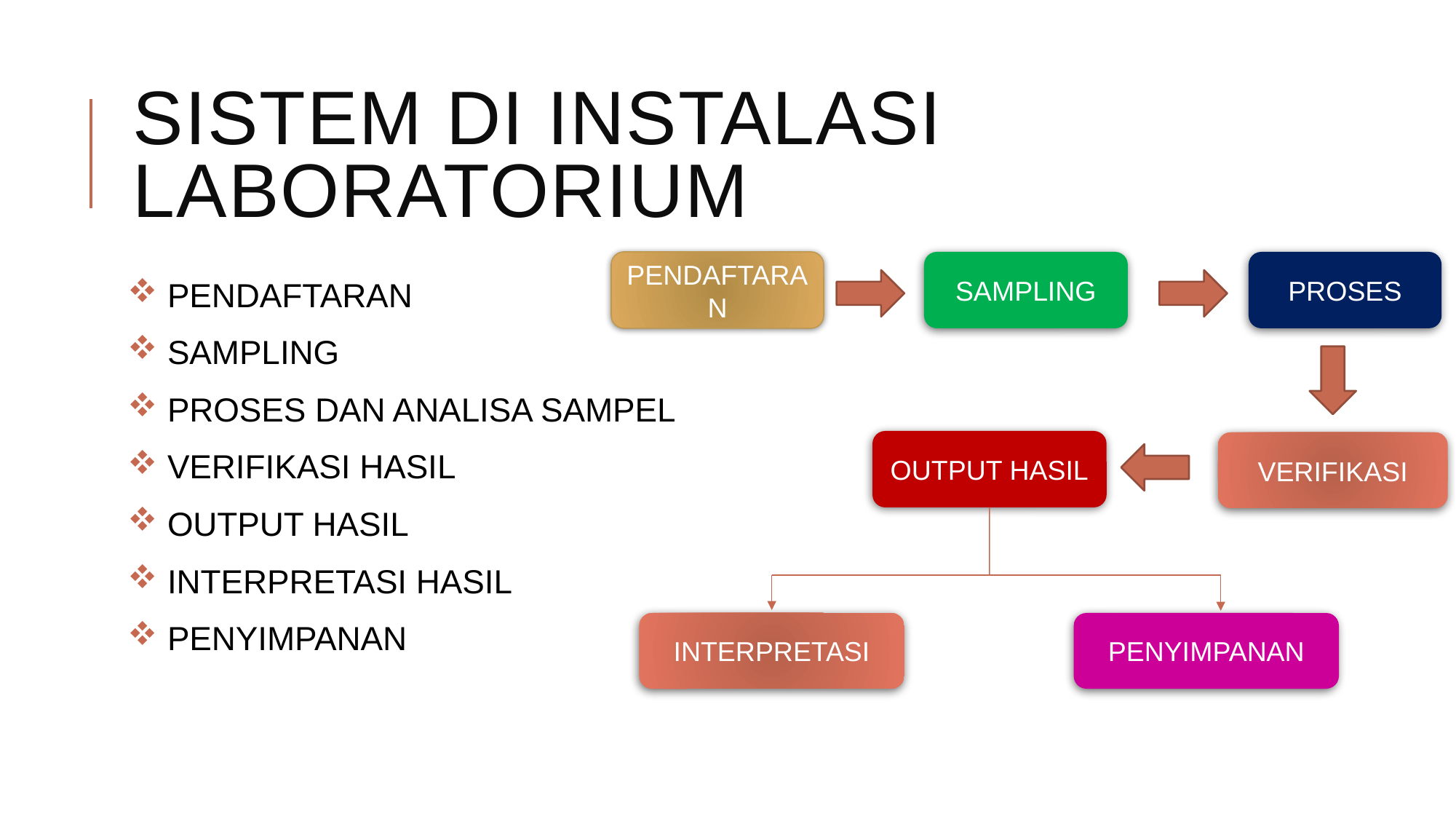

# SISTEM DI INSTALASI LABORATORIUM
PENDAFTARAN
SAMPLING
PROSES

 PENDAFTARAN
 SAMPLING
 PROSES DAN ANALISA SAMPEL
 VERIFIKASI HASIL
 OUTPUT HASIL
 INTERPRETASI HASIL
 PENYIMPANAN

OUTPUT HASIL
VERIFIKASI

INTERPRETASI
PENYIMPANAN